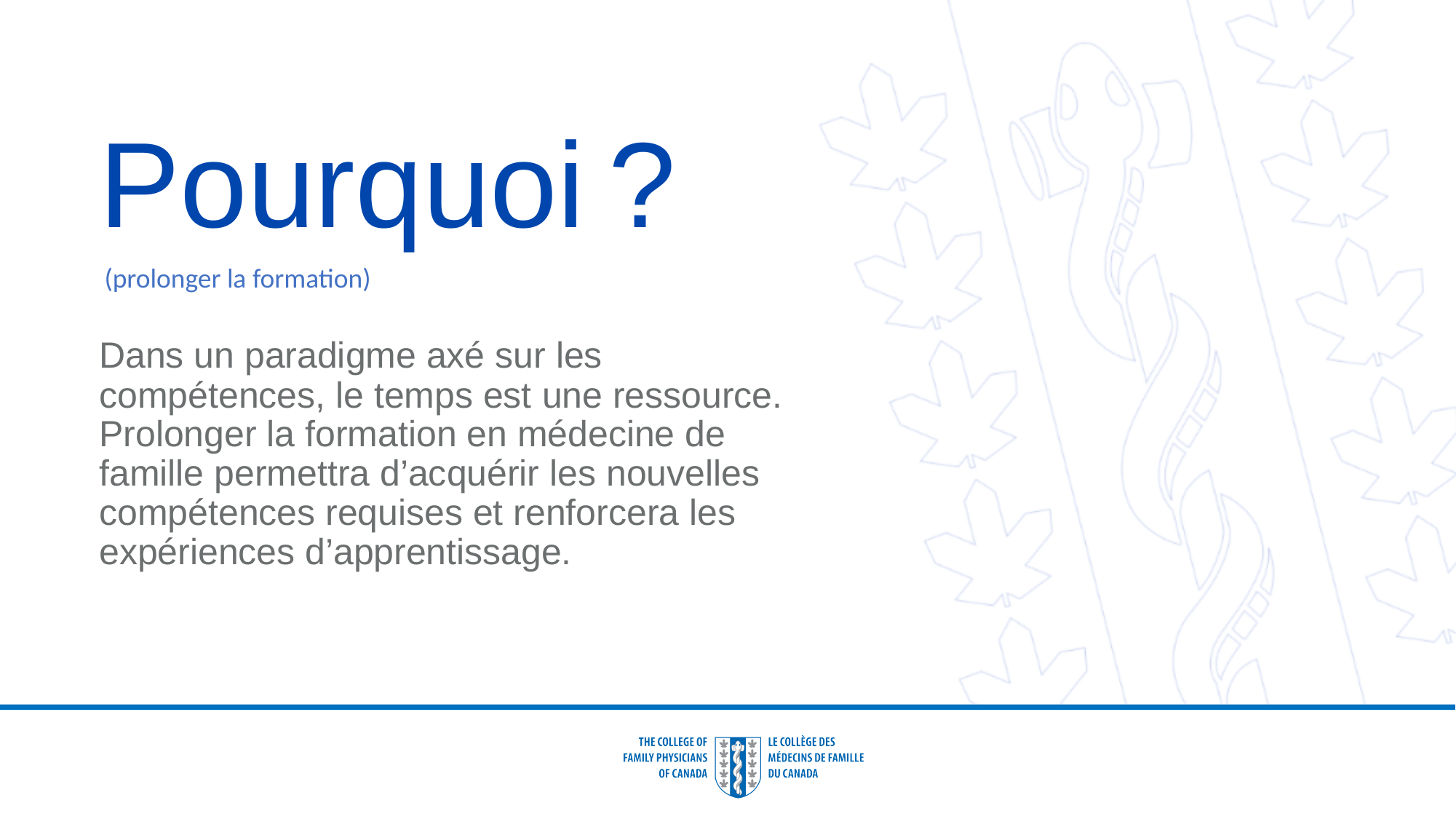

# Pourquoi ?
(prolonger la formation))
Dans un paradigme axé sur les compétences, le temps est une ressource. Prolonger la formation en médecine de famille permettra d’acquérir les nouvelles compétences requises et renforcera les expériences d’apprentissage.